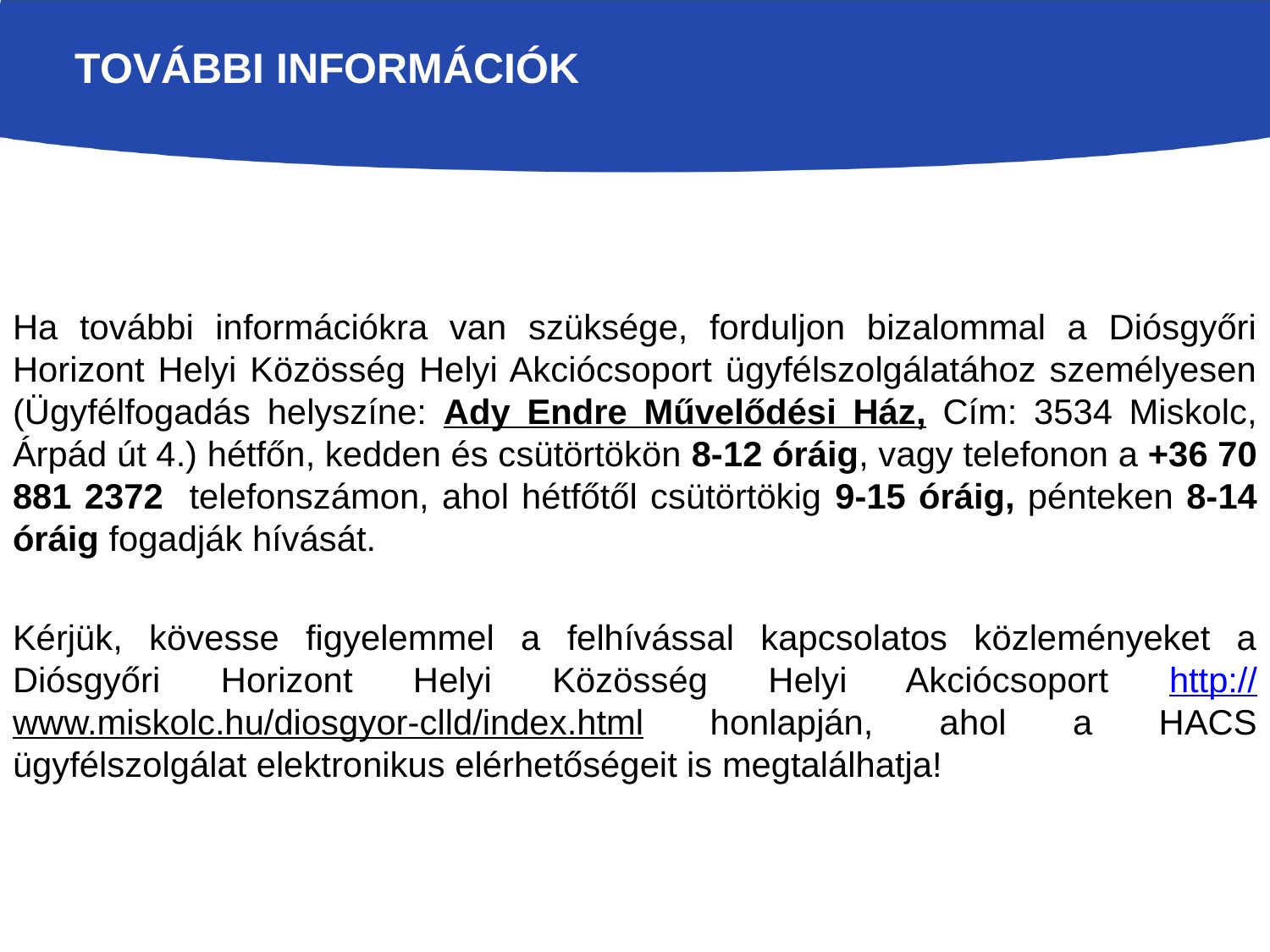

# További információk

Ha további információkra van szüksége, forduljon bizalommal a Diósgyőri Horizont Helyi Közösség Helyi Akciócsoport ügyfélszolgálatához személyesen (Ügyfélfogadás helyszíne: Ady Endre Művelődési Ház, Cím: 3534 Miskolc, Árpád út 4.) hétfőn, kedden és csütörtökön 8-12 óráig, vagy telefonon a +36 70 881 2372  telefonszámon, ahol hétfőtől csütörtökig 9-15 óráig, pénteken 8-14 óráig fogadják hívását.

Kérjük, kövesse figyelemmel a felhívással kapcsolatos közleményeket a Diósgyőri Horizont Helyi Közösség Helyi Akciócsoport http://www.miskolc.hu/diosgyor-clld/index.html honlapján, ahol a HACS ügyfélszolgálat elektronikus elérhetőségeit is megtalálhatja!